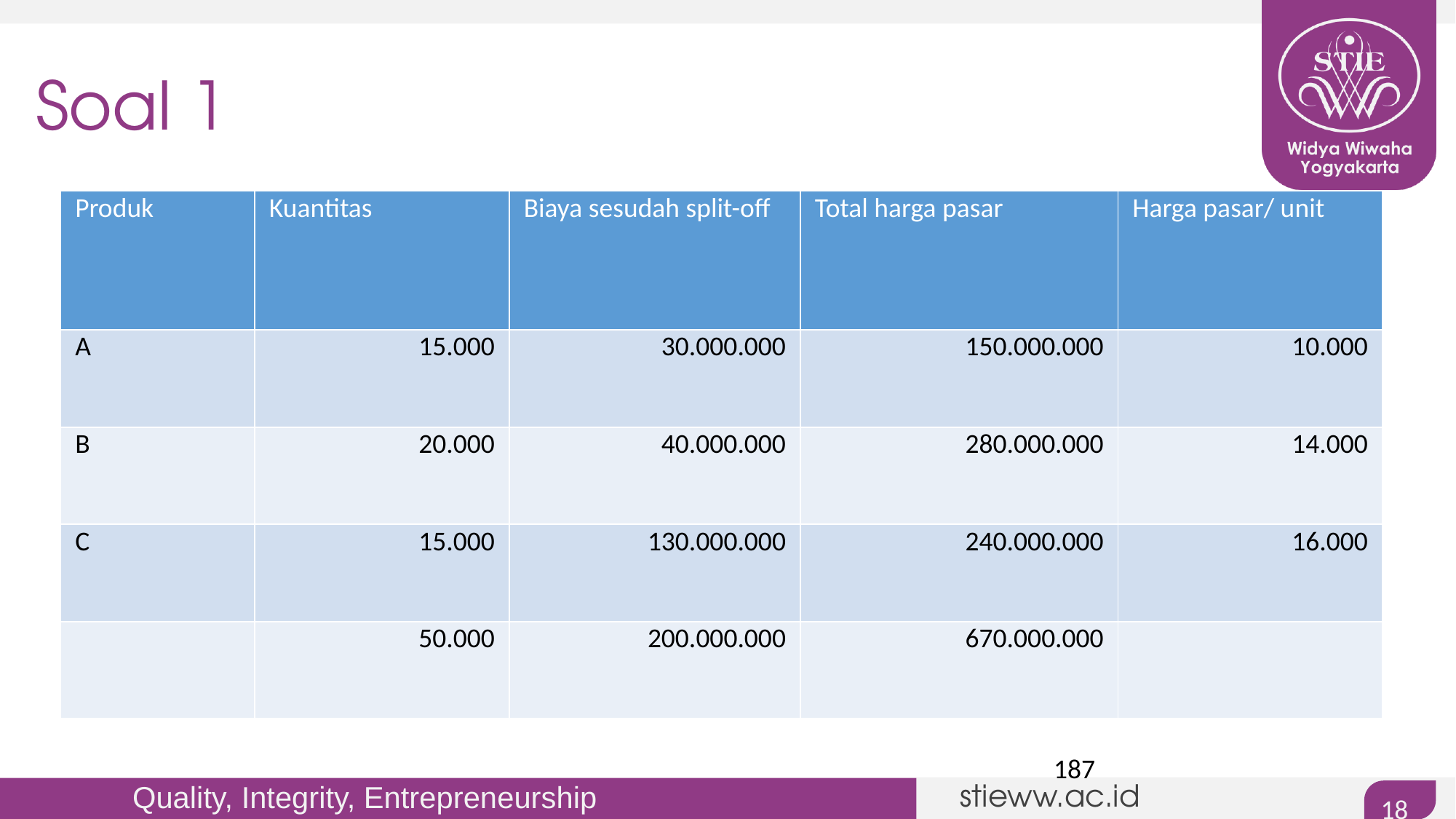

# Soal 1
| Produk | Kuantitas | Biaya sesudah split-off | Total harga pasar | Harga pasar/ unit |
| --- | --- | --- | --- | --- |
| A | 15.000 | 30.000.000 | 150.000.000 | 10.000 |
| B | 20.000 | 40.000.000 | 280.000.000 | 14.000 |
| C | 15.000 | 130.000.000 | 240.000.000 | 16.000 |
|  | 50.000 | 200.000.000 | 670.000.000 |  |

187